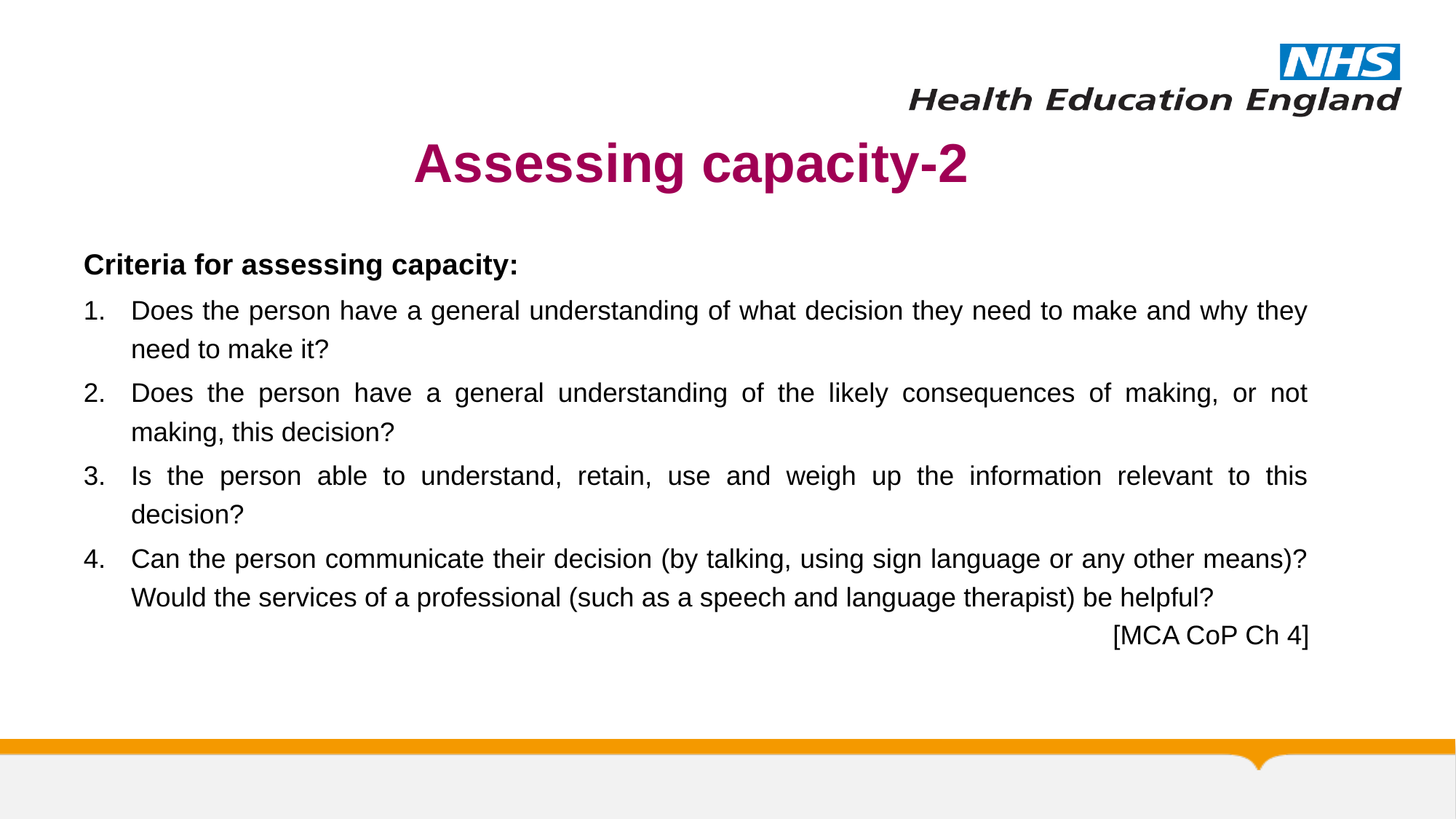

# Assessing capacity-2
Criteria for assessing capacity:
Does the person have a general understanding of what decision they need to make and why they need to make it?
Does the person have a general understanding of the likely consequences of making, or not making, this decision?
Is the person able to understand, retain, use and weigh up the information relevant to this decision?
Can the person communicate their decision (by talking, using sign language or any other means)? Would the services of a professional (such as a speech and language therapist) be helpful?
[MCA CoP Ch 4]